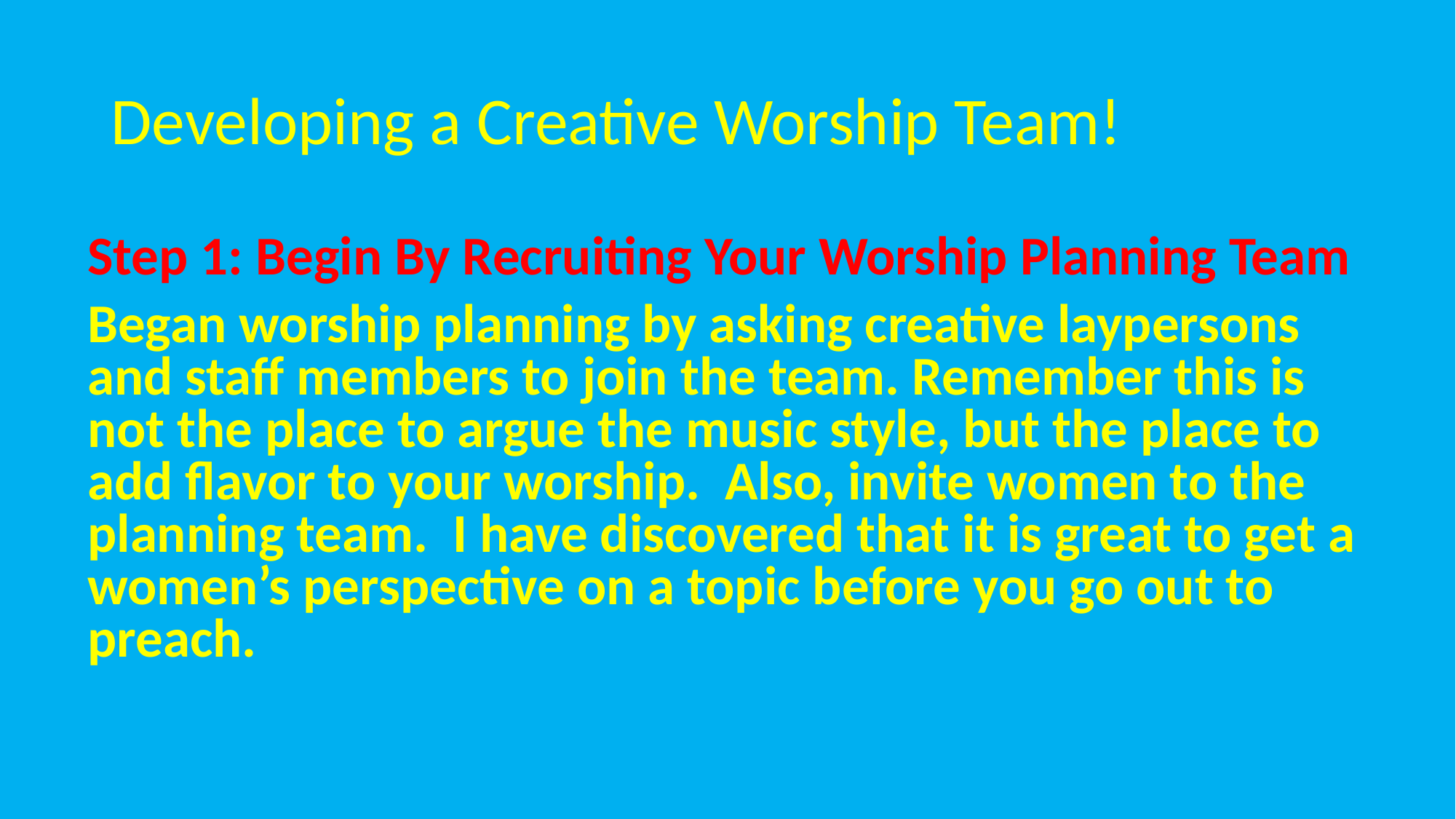

# Developing a Creative Worship Team!
Step 1: Begin By Recruiting Your Worship Planning Team
Began worship planning by asking creative laypersons and staff members to join the team. Remember this is not the place to argue the music style, but the place to add flavor to your worship.  Also, invite women to the planning team.  I have discovered that it is great to get a women’s perspective on a topic before you go out to preach.